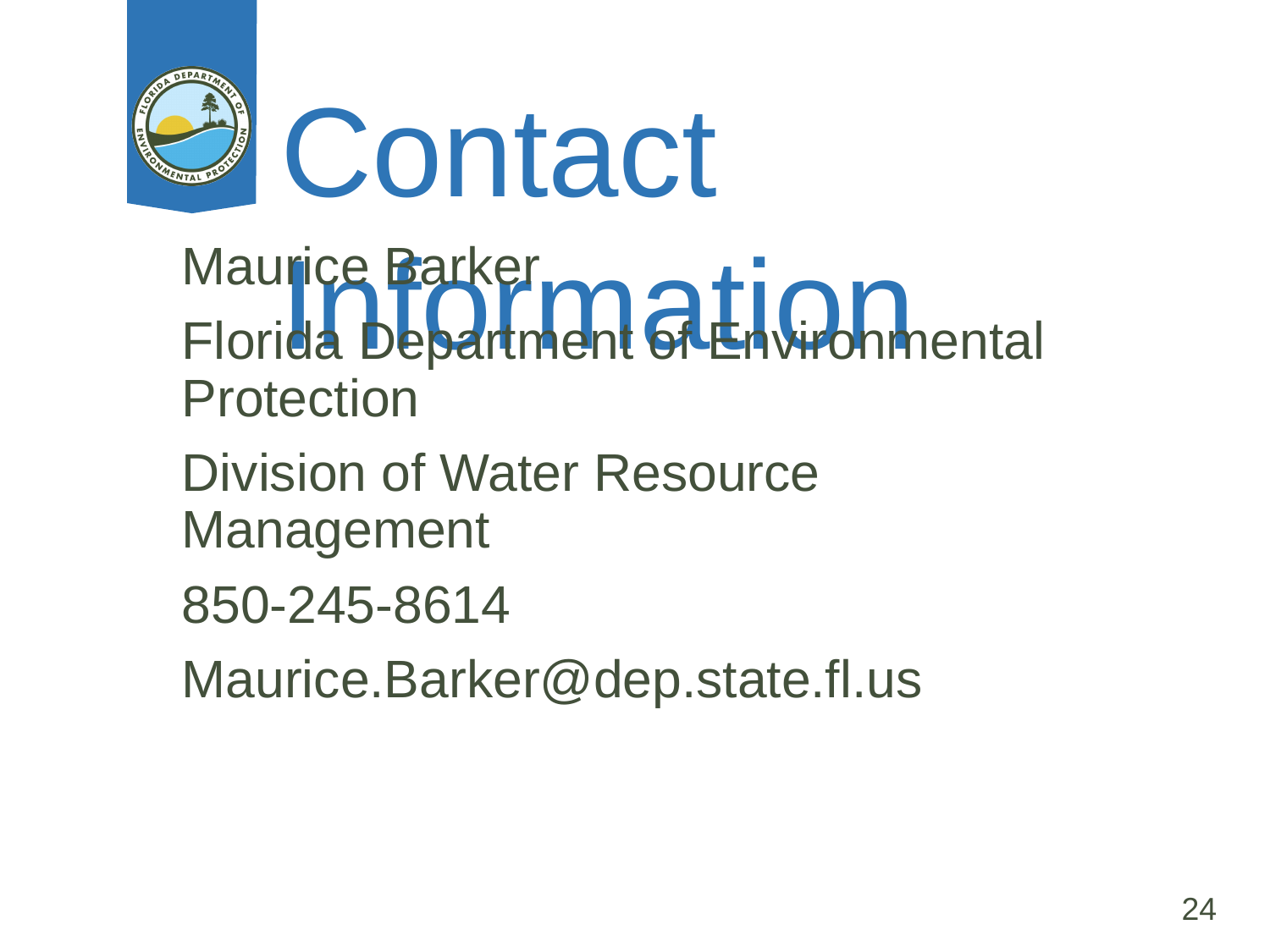

# Contact Information
Maurice Barker
Florida Department of Environmental Protection
Division of Water Resource Management
850-245-8614
Maurice.Barker@dep.state.fl.us